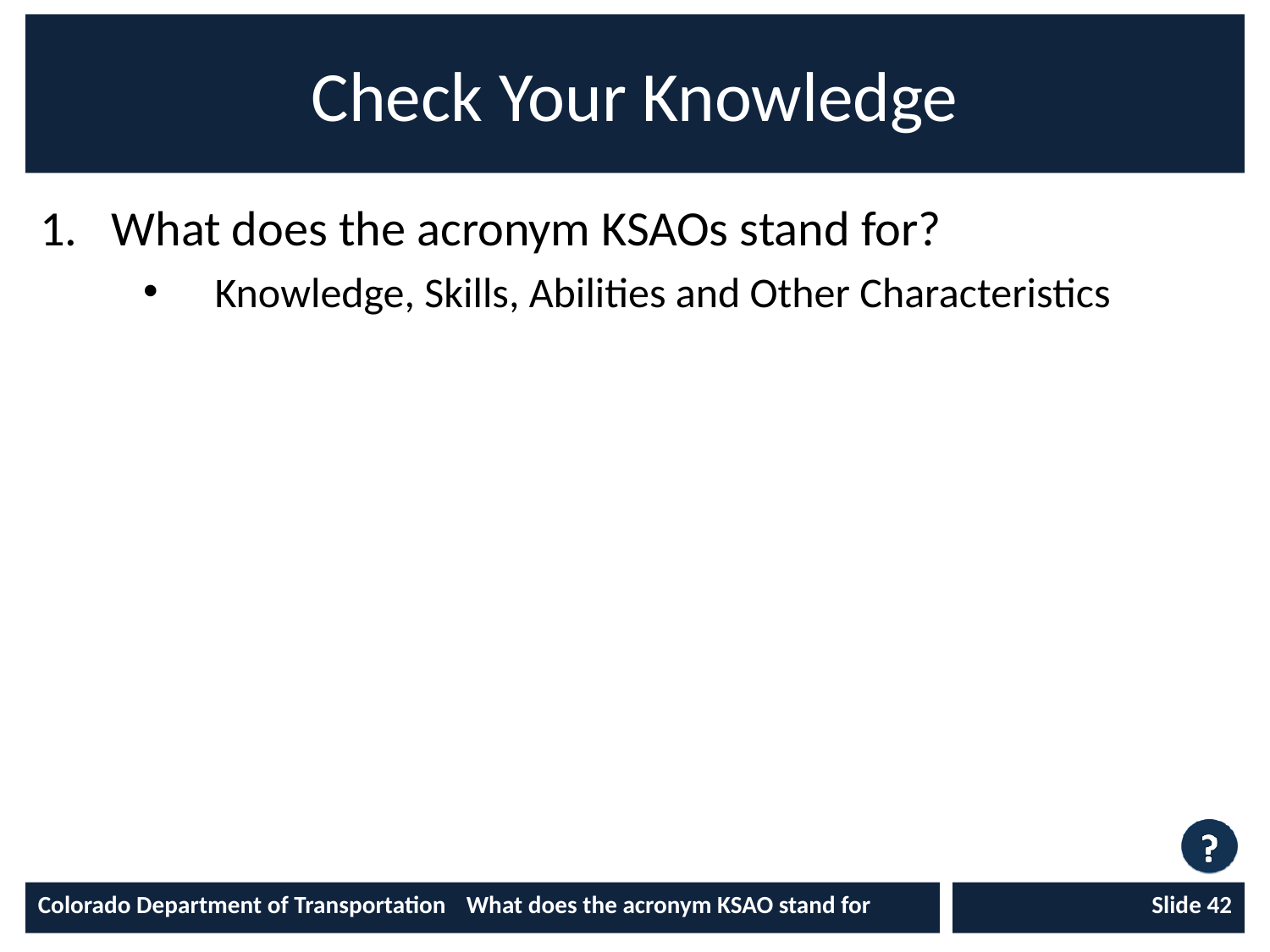

# Check Your Knowledge
What does the acronym KSAOs stand for?
Knowledge, Skills, Abilities and Other Characteristics

Colorado Department of Transportation	What does the acronym KSAO stand for
Slide 42